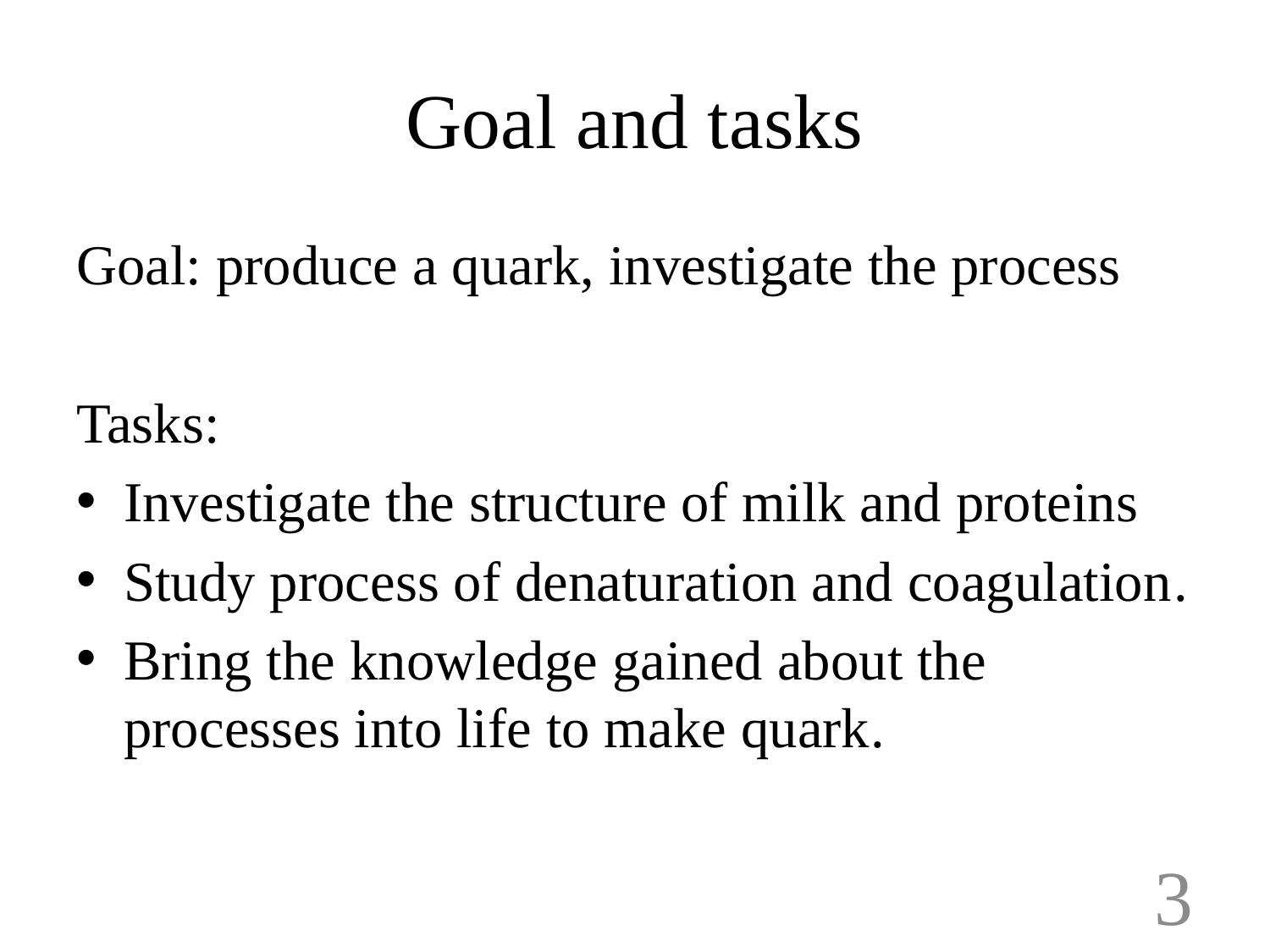

# Goal and tasks
Goal: produce a quark, investigate the process

Tasks:
Investigate the structure of milk and proteins
Study process of denaturation and coagulation.
Bring the knowledge gained about the processes into life to make quark.
3